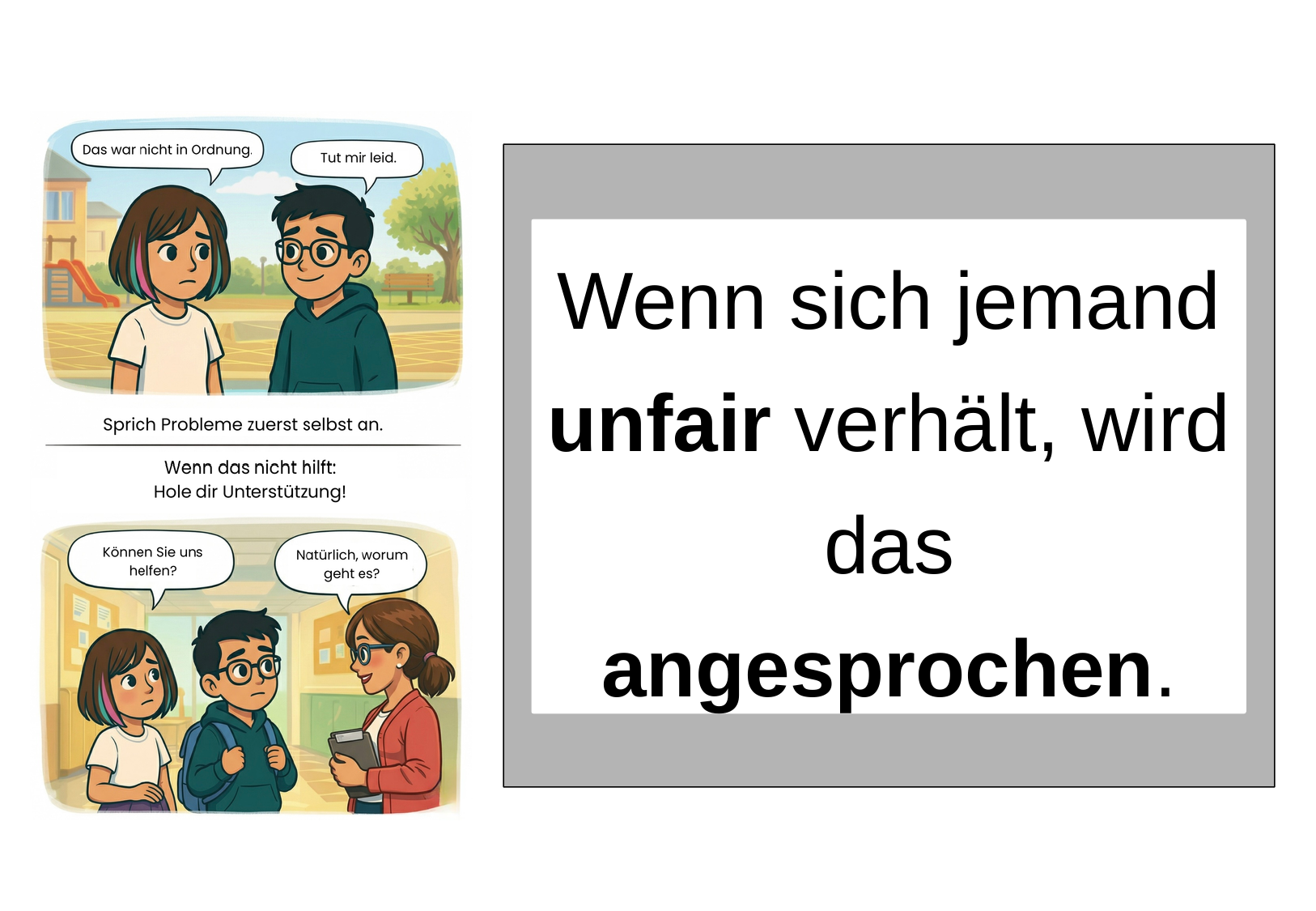

Wenn sich jemand unfair verhält, wird das angesprochen.